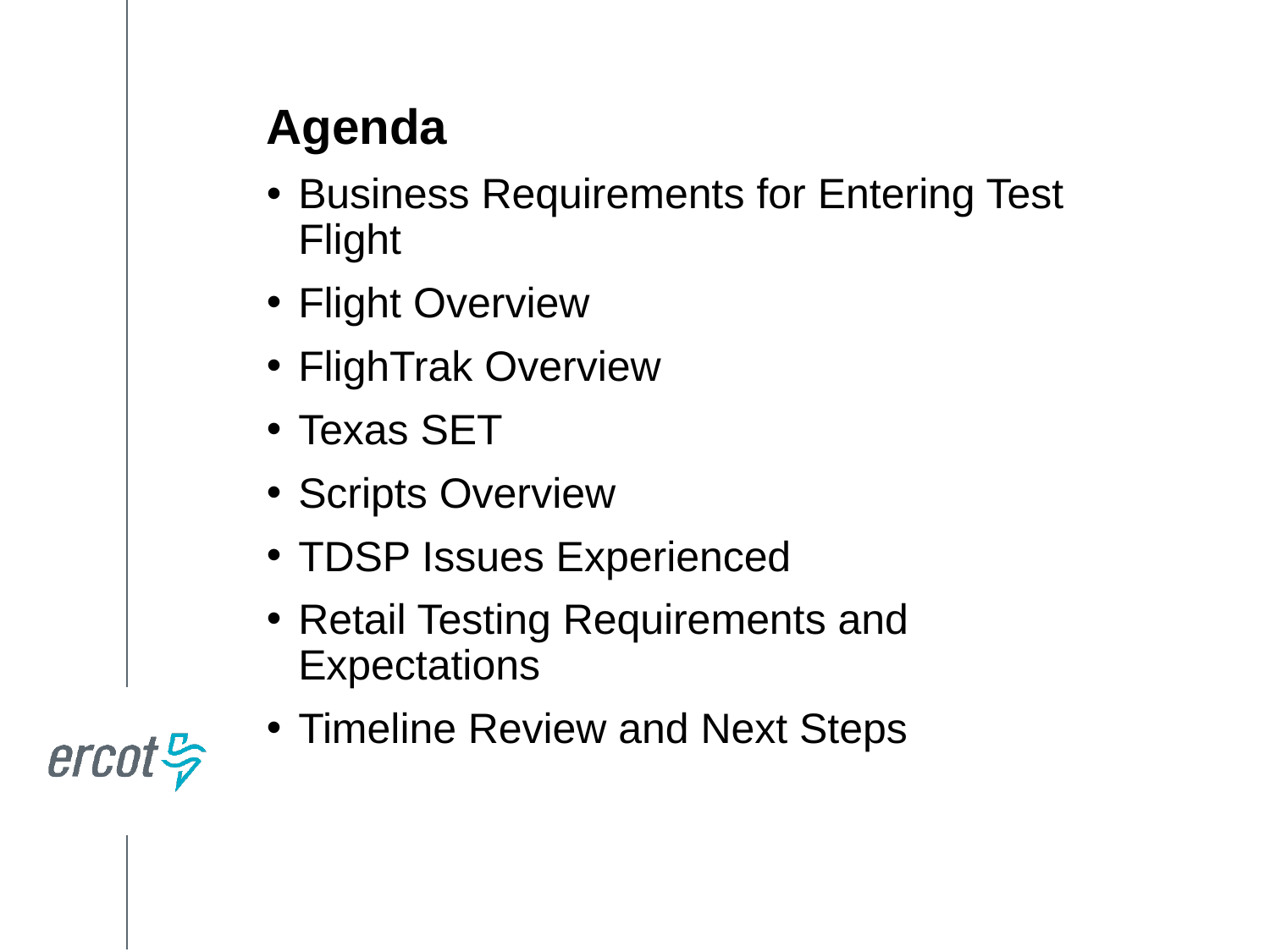

Agenda
Business Requirements for Entering Test Flight
Flight Overview
FlighTrak Overview
Texas SET
Scripts Overview
TDSP Issues Experienced
Retail Testing Requirements and Expectations
Timeline Review and Next Steps